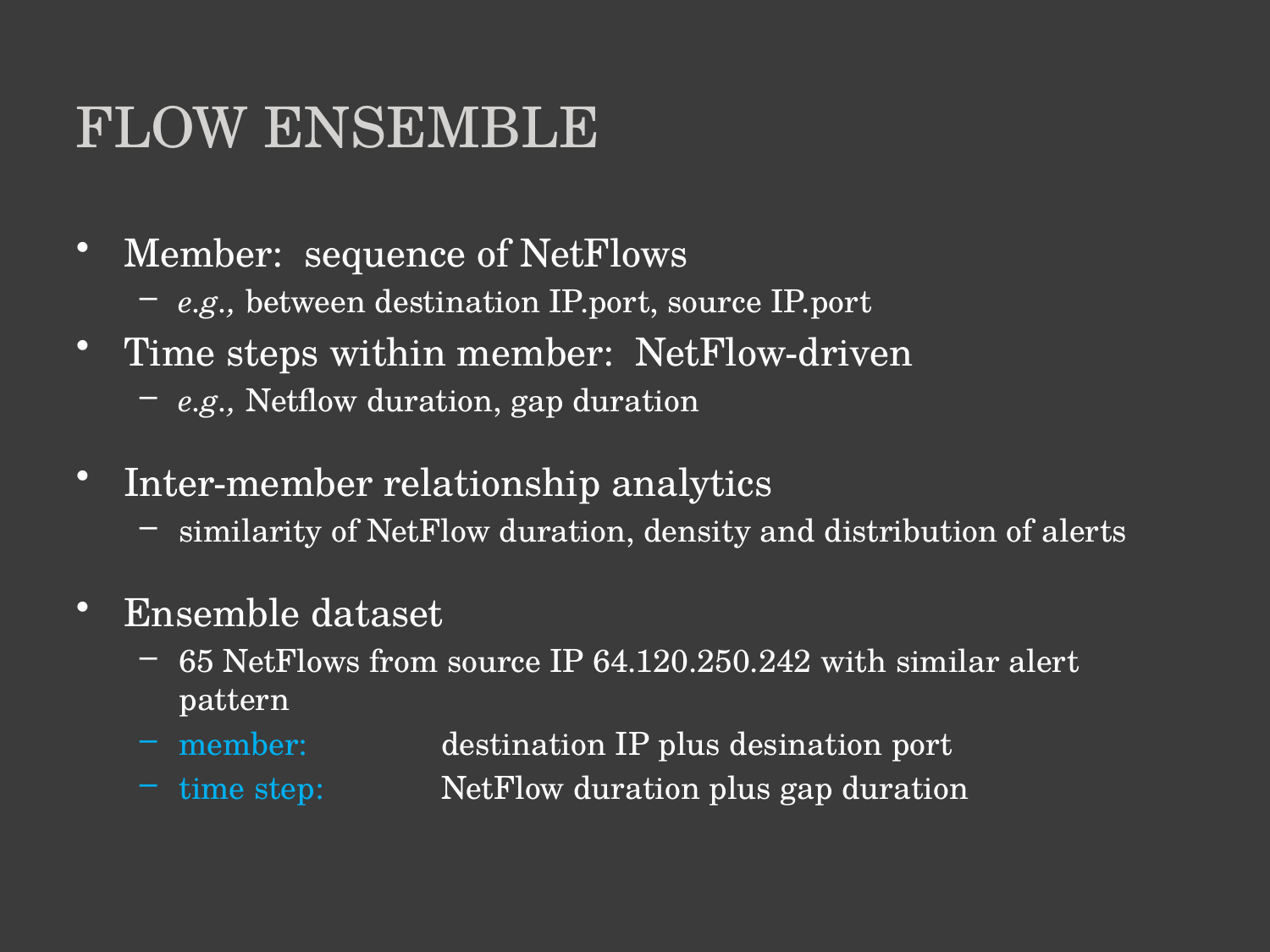

# Flow Ensemble
Member:  sequence of NetFlows
e.g., between destination IP.port, source IP.port
Time steps within member:  NetFlow-driven
e.g., Netflow duration, gap duration
Inter-member relationship analytics
similarity of NetFlow duration, density and distribution of alerts
Ensemble dataset
65 NetFlows from source IP 64.120.250.242 with similar alert pattern
member:	destination IP plus desination port
time step:	NetFlow duration plus gap duration